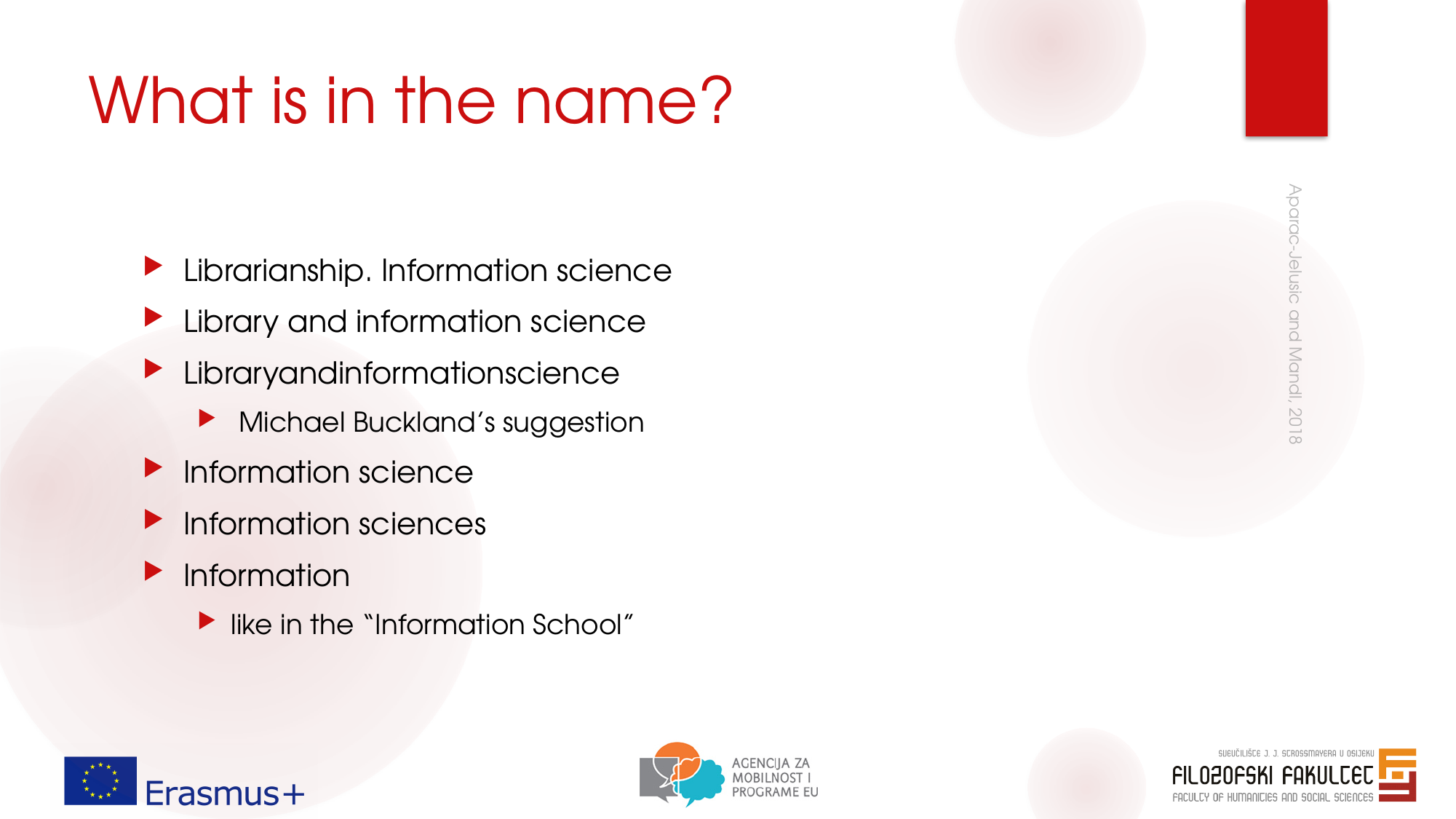

# What is in the name?
Librarianship. Information science
Library and information science
Libraryandinformationscience
 Michael Buckland’s suggestion
Information science
Information sciences
Information
like in the “Information School”

Aparac-Jelusic and Mandl, 2018